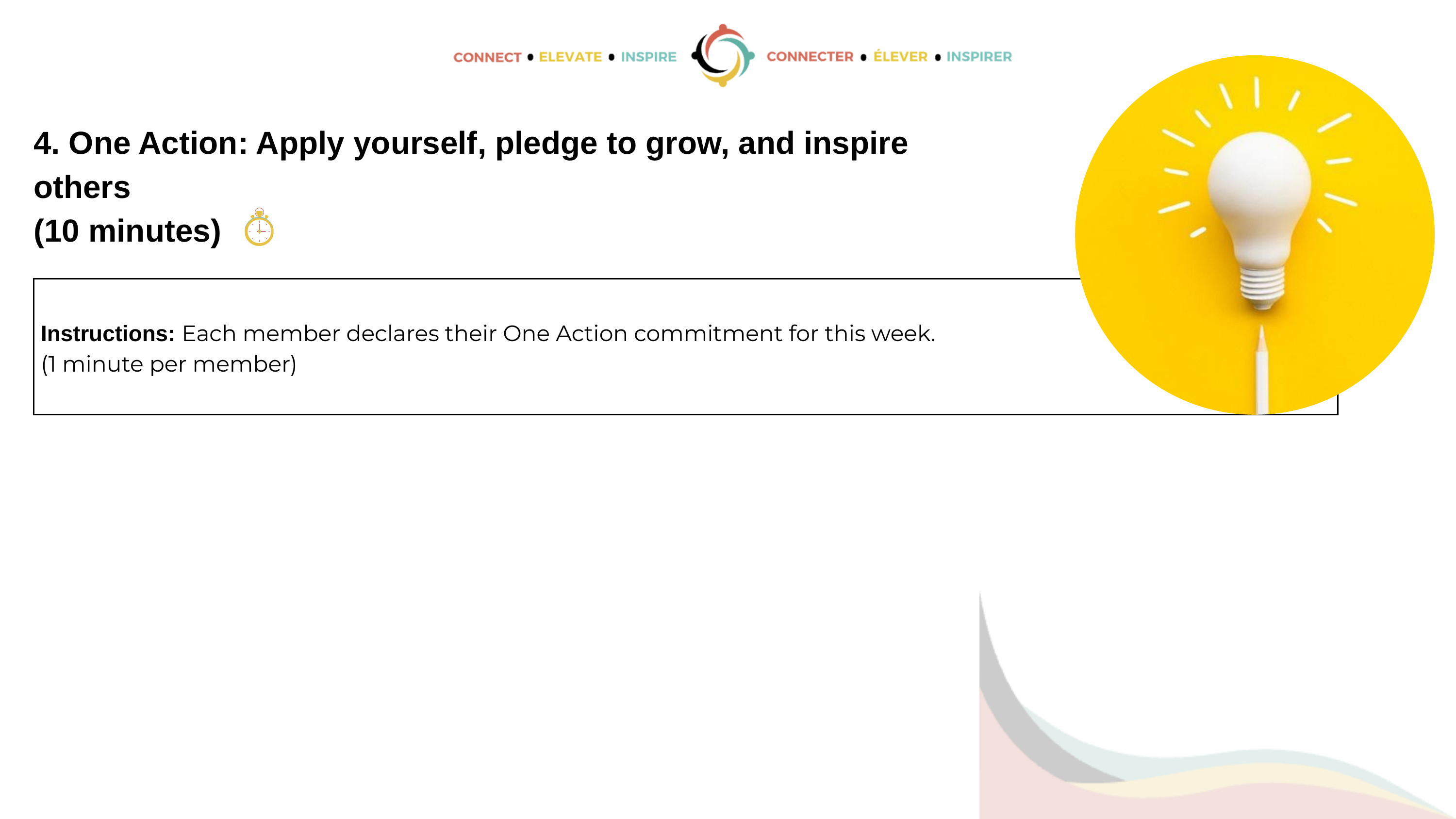

4. One Action: Apply yourself, pledge to grow, and inspire
others
(10 minutes)

| Instructions: Each member declares their One Action commitment for this week. (1 minute per member) |
| --- |